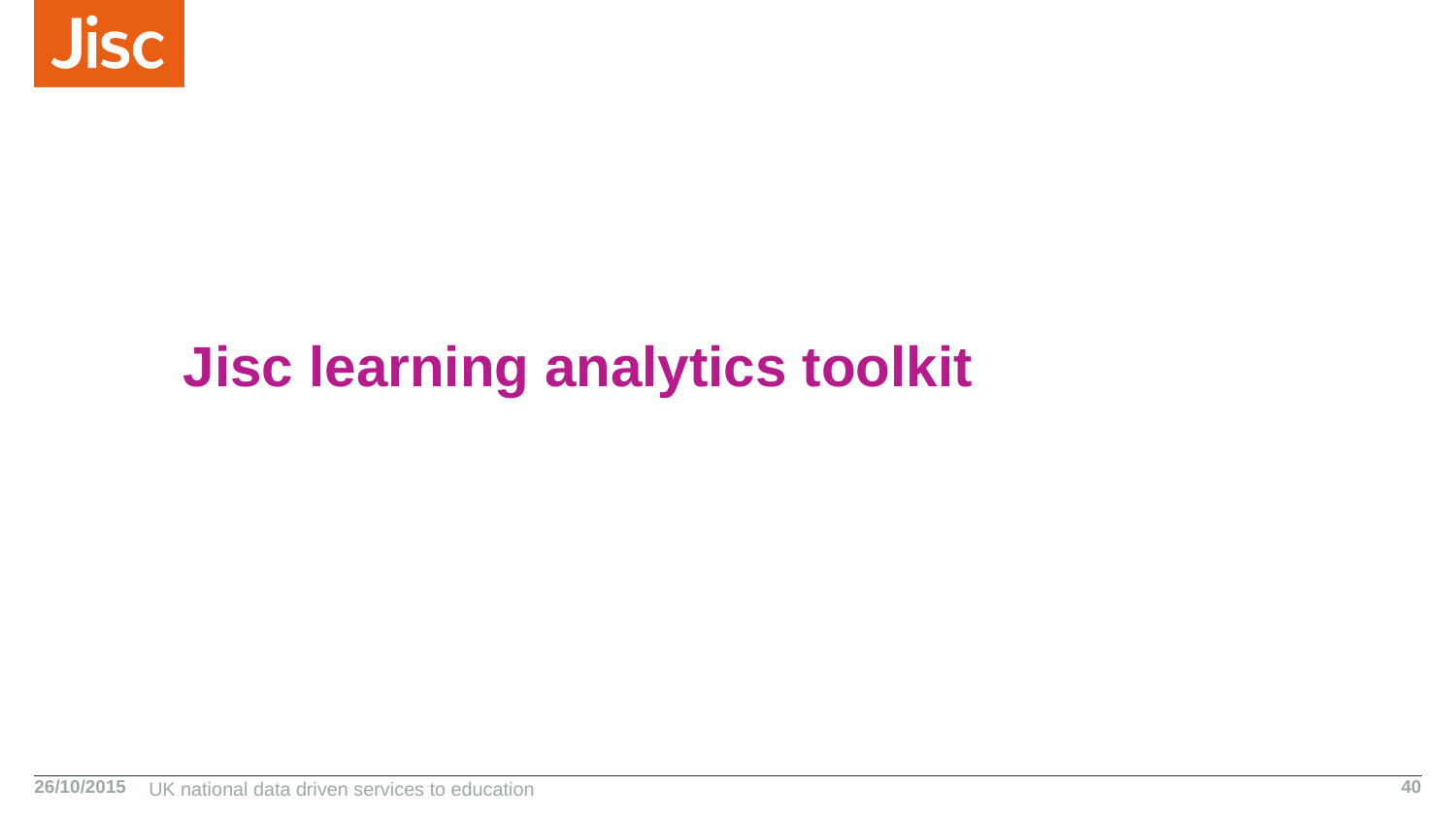

# Jisc learning analytics toolkit
26/10/2015
UK national data driven services to education
40